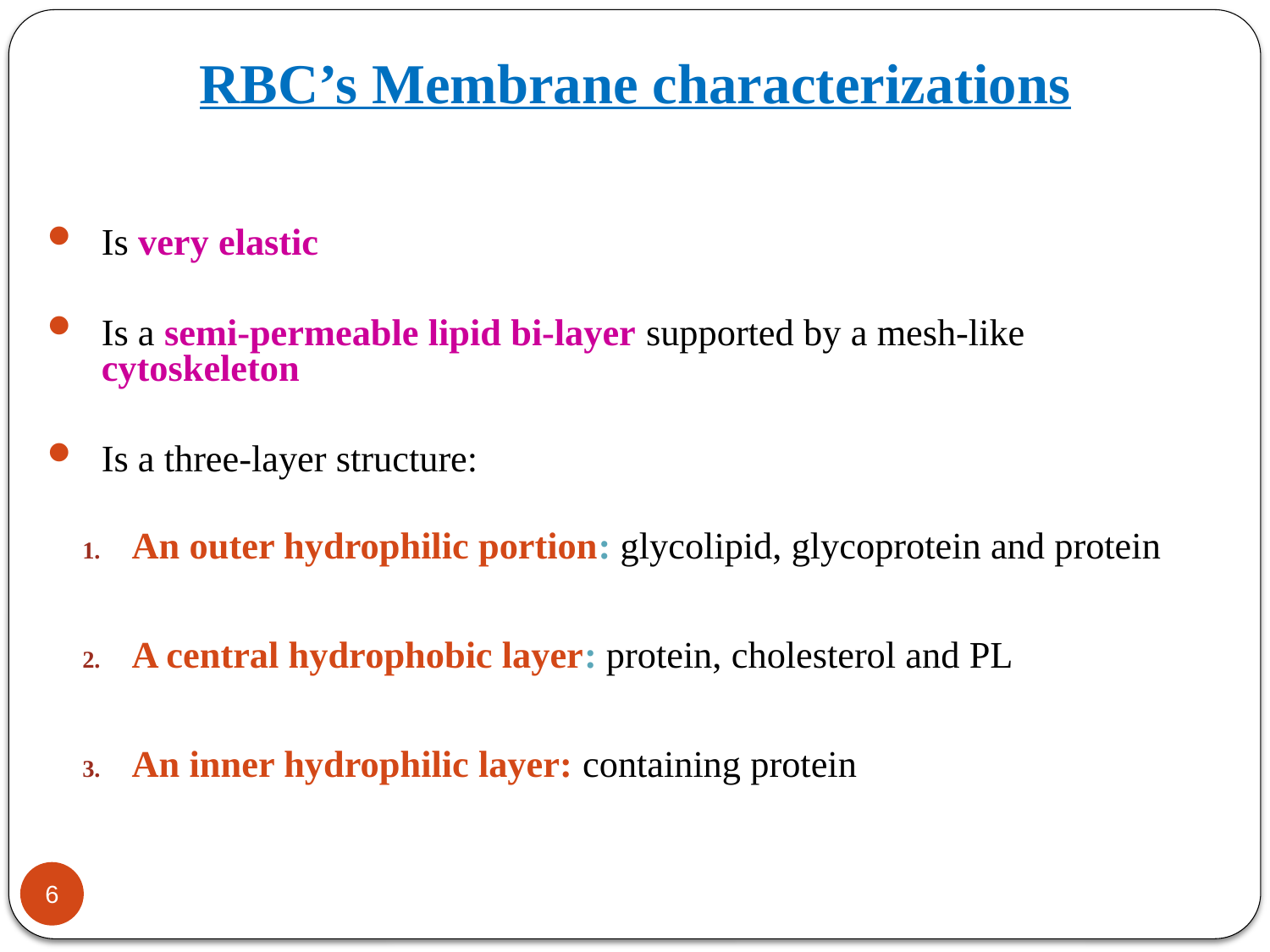

RBC’s Membrane characterizations

Is very elastic

Is a semi-permeable lipid bi-layer supported by a mesh-like cytoskeleton

Is a three-layer structure:

An outer hydrophilic portion: glycolipid, glycoprotein and protein

A central hydrophobic layer: protein, cholesterol and PL

An inner hydrophilic layer: containing protein

6